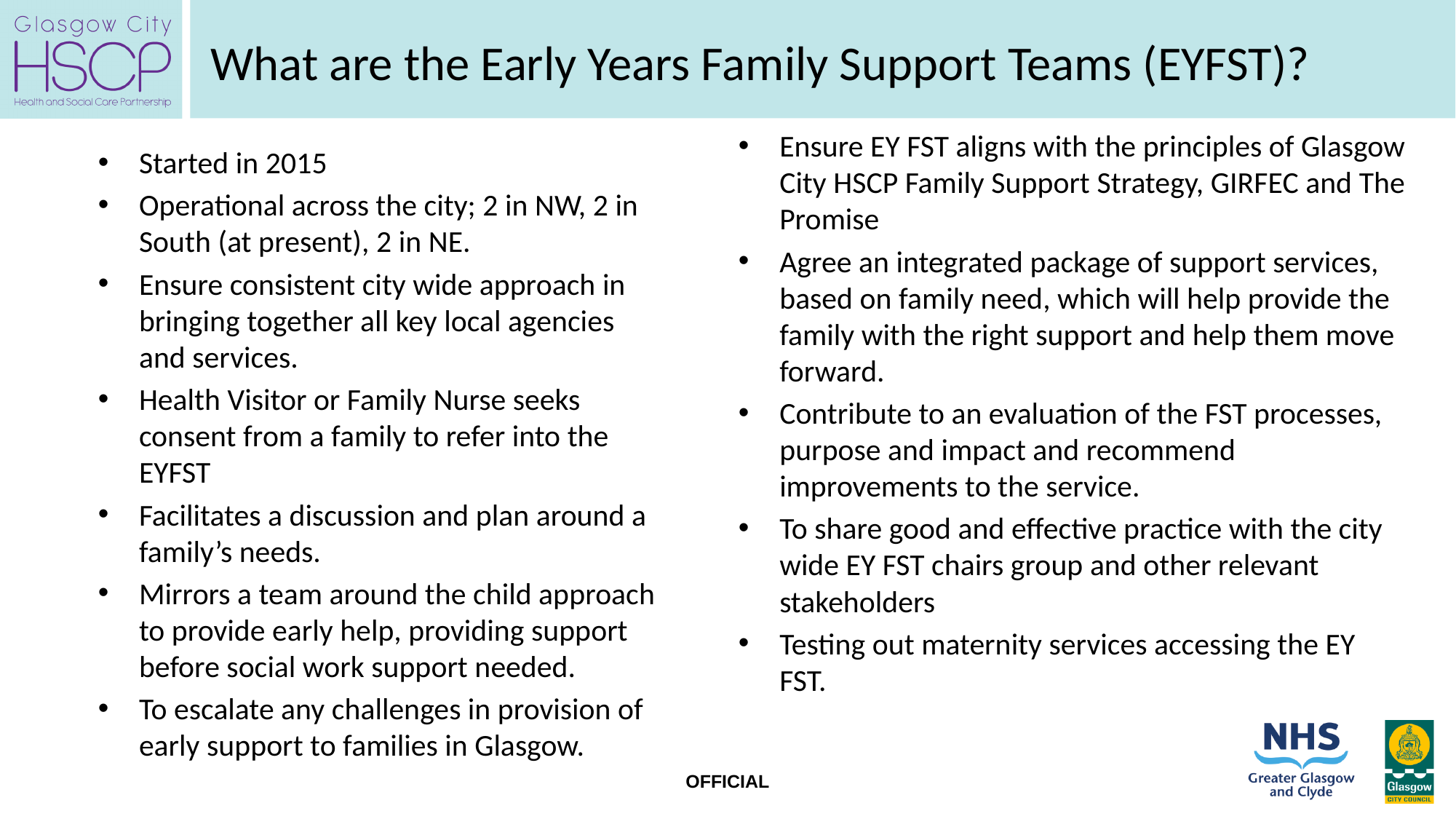

# What are the Early Years Family Support Teams (EYFST)?
Ensure EY FST aligns with the principles of Glasgow City HSCP Family Support Strategy, GIRFEC and The Promise
Agree an integrated package of support services, based on family need, which will help provide the family with the right support and help them move forward.
Contribute to an evaluation of the FST processes, purpose and impact and recommend improvements to the service.
To share good and effective practice with the city wide EY FST chairs group and other relevant stakeholders
Testing out maternity services accessing the EY FST.

Started in 2015
Operational across the city; 2 in NW, 2 in South (at present), 2 in NE.
Ensure consistent city wide approach in bringing together all key local agencies and services.
Health Visitor or Family Nurse seeks consent from a family to refer into the EYFST
Facilitates a discussion and plan around a family’s needs.
Mirrors a team around the child approach to provide early help, providing support before social work support needed.
To escalate any challenges in provision of early support to families in Glasgow.

OFFICIAL